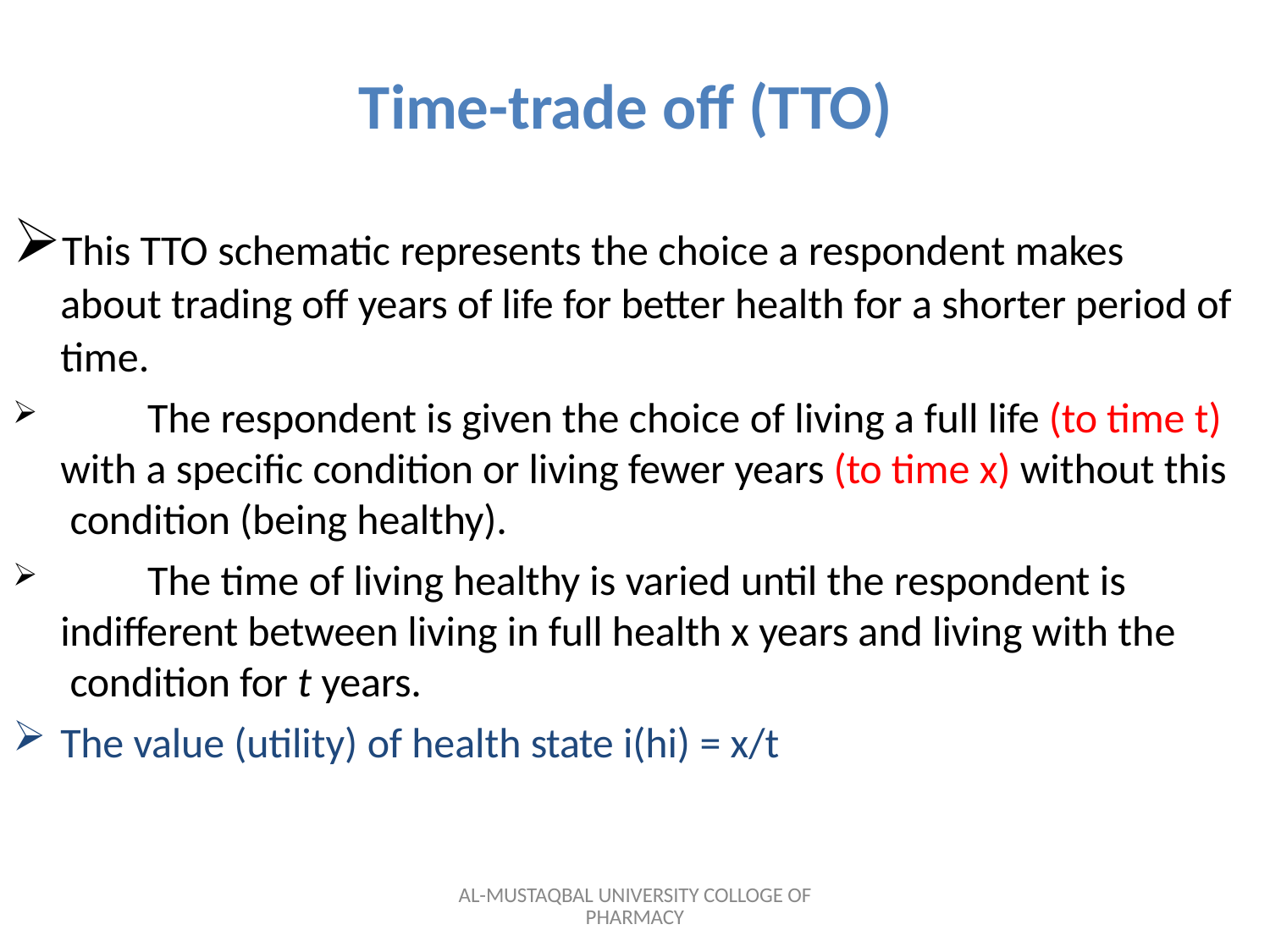

# Time-trade off (TTO)
This TTO schematic represents the choice a respondent makes  about trading off years of life for better health for a shorter period of  time.
	The respondent is given the choice of living a full life (to time t)  with a specific condition or living fewer years (to time x) without this  condition (being healthy).
	The time of living healthy is varied until the respondent is  indifferent between living in full health x years and living with the  condition for t years.
The value (utility) of health state i(hi) = x/t
AL-MUSTAQBAL UNIVERSITY COLLOGE OF PHARMACY